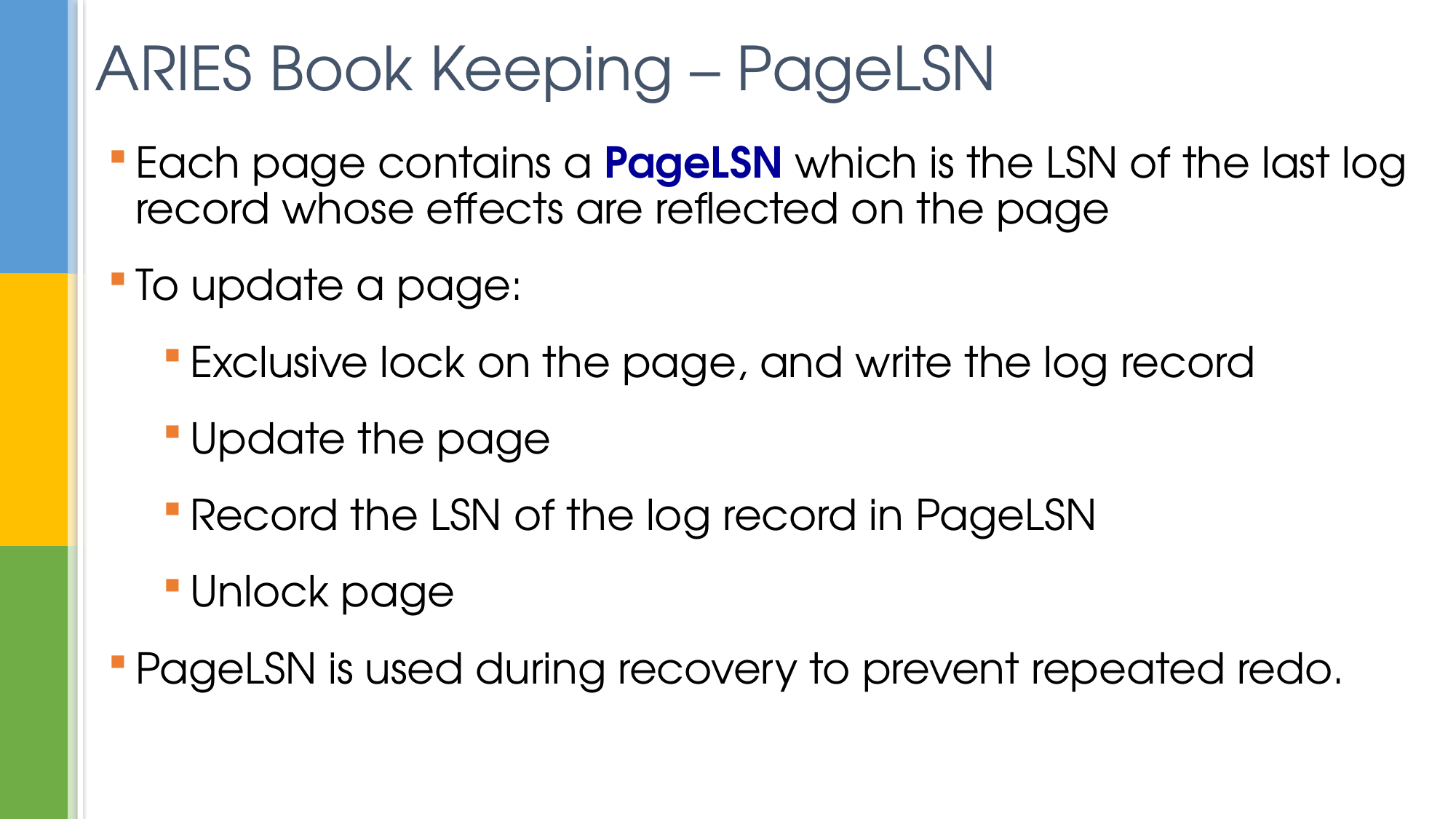

# ARIES Book Keeping – PageLSN
Each page contains a PageLSN which is the LSN of the last log record whose effects are reflected on the page
To update a page:
Exclusive lock on the page, and write the log record
Update the page
Record the LSN of the log record in PageLSN
Unlock page
PageLSN is used during recovery to prevent repeated redo.